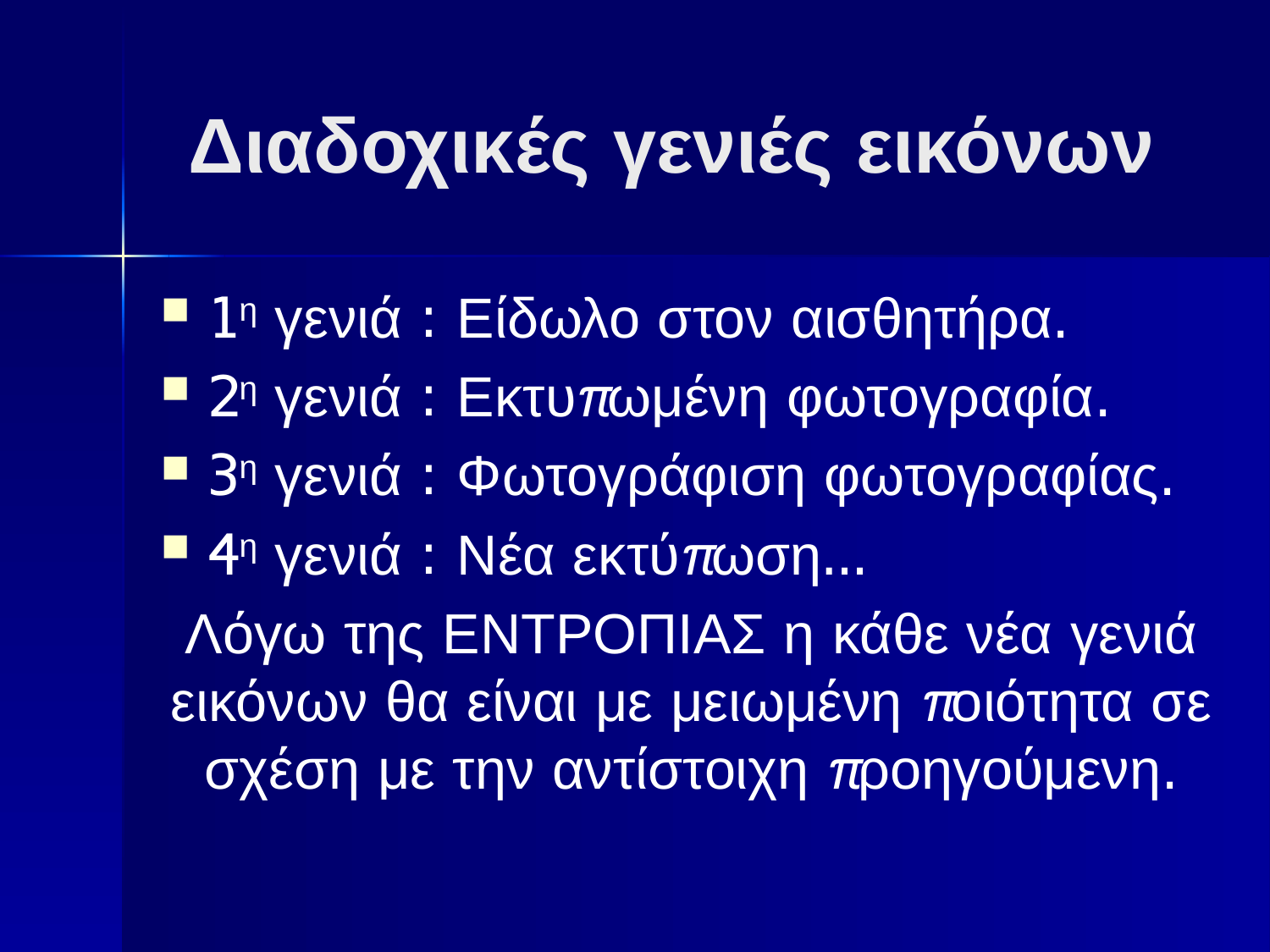

# Διαδοχικές γενιές εικόνων
1η γενιά : Είδωλο στον αισθητήρα.
2η γενιά : Εκτυπωμένη φωτογραφία.
3η γενιά : Φωτογράφιση φωτογραφίας.
4η γενιά : Νέα εκτύπωση…
Λόγω της ΕΝΤΡΟΠΙΑΣ η κάθε νέα γενιά εικόνων θα είναι με μειωμένη ποιότητα σε σχέση με την αντίστοιχη προηγούμενη.